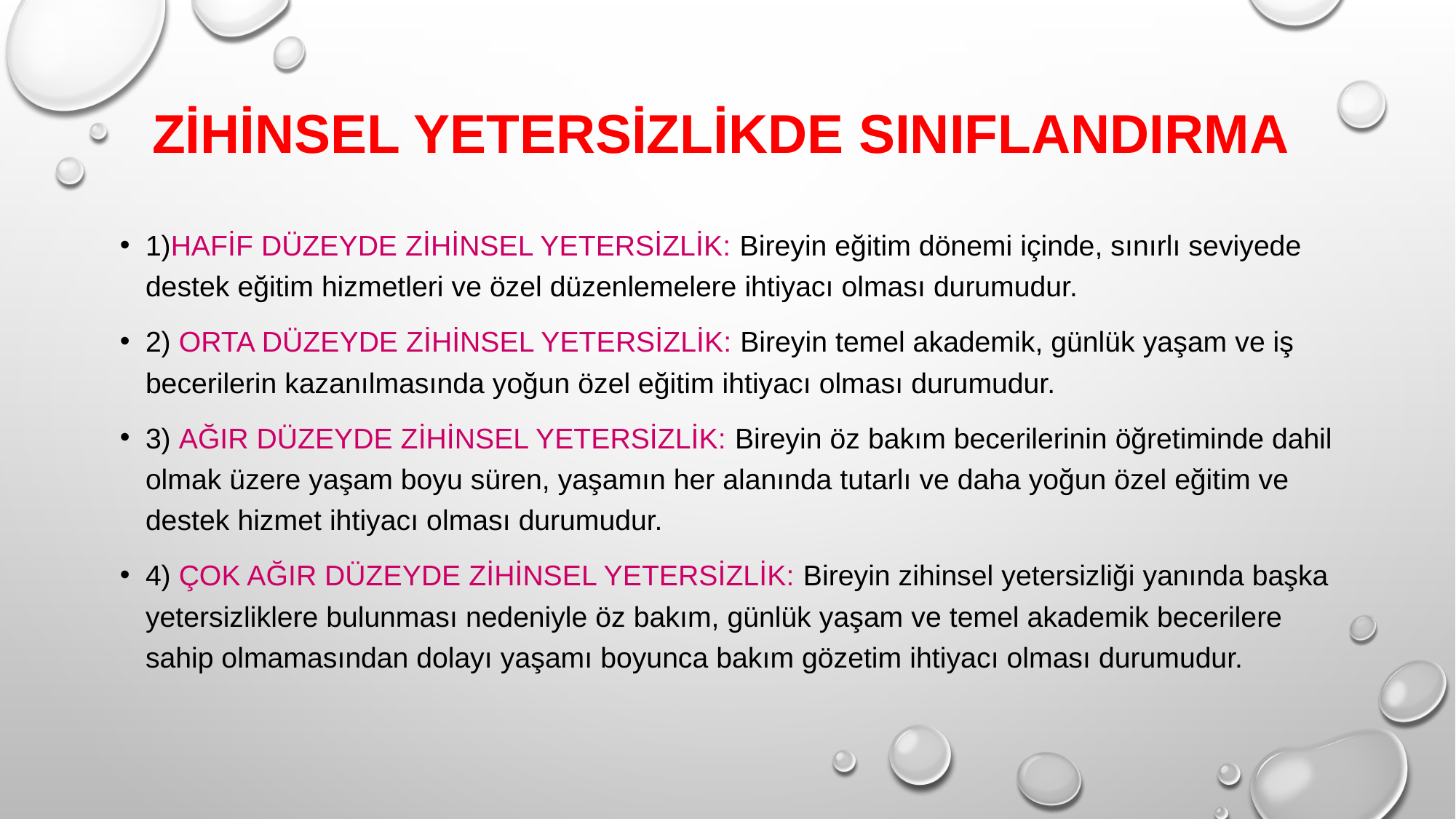

# ZİHİNSEL YETERSİZLİKDE SINIFLANDIRMA
1)HAFİF DÜZEYDE ZİHİNSEL YETERSİZLİK: Bireyin eğitim dönemi içinde, sınırlı seviyede destek eğitim hizmetleri ve özel düzenlemelere ihtiyacı olması durumudur.
2) ORTA DÜZEYDE ZİHİNSEL YETERSİZLİK: Bireyin temel akademik, günlük yaşam ve iş becerilerin kazanılmasında yoğun özel eğitim ihtiyacı olması durumudur.
3) AĞIR DÜZEYDE ZİHİNSEL YETERSİZLİK: Bireyin öz bakım becerilerinin öğretiminde dahil olmak üzere yaşam boyu süren, yaşamın her alanında tutarlı ve daha yoğun özel eğitim ve destek hizmet ihtiyacı olması durumudur.
4) ÇOK AĞIR DÜZEYDE ZİHİNSEL YETERSİZLİK: Bireyin zihinsel yetersizliği yanında başka yetersizliklere bulunması nedeniyle öz bakım, günlük yaşam ve temel akademik becerilere sahip olmamasından dolayı yaşamı boyunca bakım gözetim ihtiyacı olması durumudur.